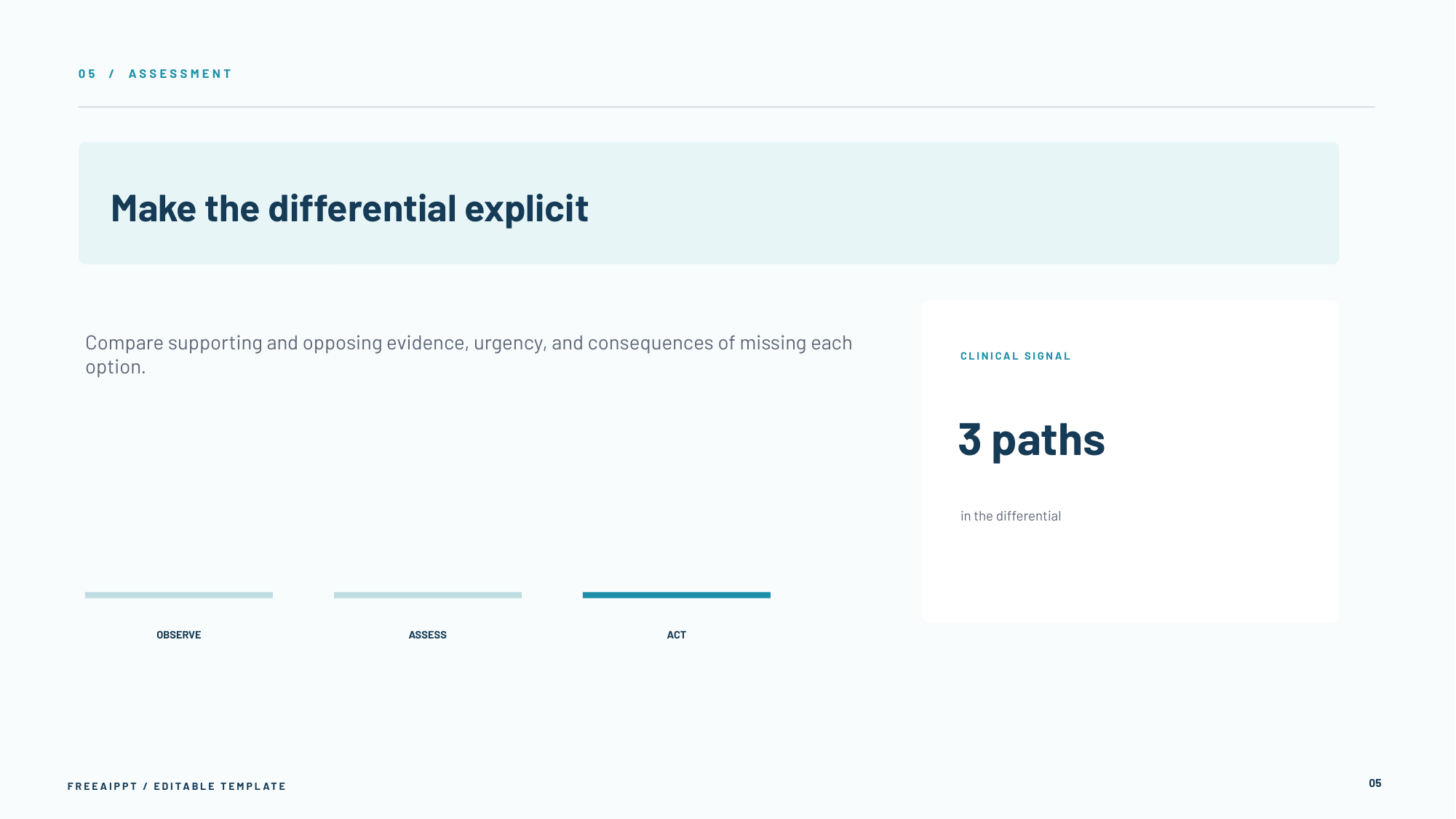

05  /  ASSESSMENT

Make the differential explicit

Compare supporting and opposing evidence, urgency, and consequences of missing each option.
CLINICAL SIGNAL
3 paths
in the differential

OBSERVE
ASSESS
ACT
05
FREEAIPPT / EDITABLE TEMPLATE